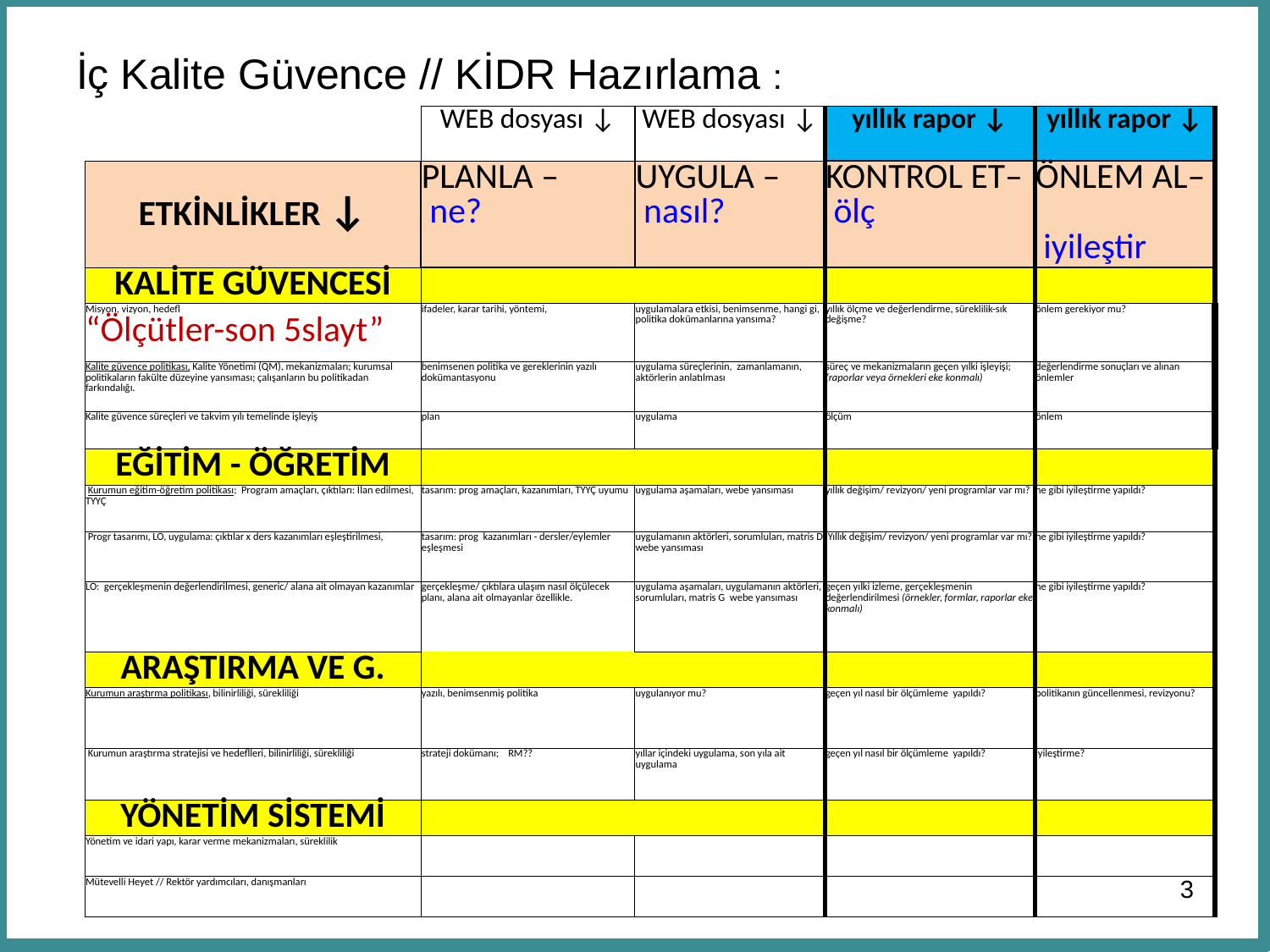

# İç Kalite Güvence // KİDR Hazırlama :
|  | WEB dosyası ↓ | WEB dosyası ↓ | yıllık rapor ↓ | yıllık rapor ↓ |
| --- | --- | --- | --- | --- |
| ETKİNLİKLER ↓ | PLANLA – ne? | UYGULA – nasıl? | KONTROL ET– ölç | ÖNLEM AL– iyileştir |
| KALİTE GÜVENCESİ |  |  |  |  |
| Misyon, vizyon, hedefl “Ölçütler-son 5slayt” | ifadeler, karar tarihi, yöntemi, | uygulamalara etkisi, benimsenme, hangi gi, politika dokümanlarına yansıma? | yıllık ölçme ve değerlendirme, süreklilik-sık değişme? | önlem gerekiyor mu? |
| Kalite güvence politikası, Kalite Yönetimi (QM), mekanizmaları; kurumsal politikaların fakülte düzeyine yansıması; çalışanların bu politikadan farkındalığı. | benimsenen politika ve gereklerinin yazılı dokümantasyonu | uygulama süreçlerinin, zamanlamanın, aktörlerin anlatılması | süreç ve mekanizmaların geçen yılki işleyişi; (raporlar veya örnekleri eke konmalı) | değerlendirme sonuçları ve alınan önlemler |
| Kalite güvence süreçleri ve takvim yılı temelinde işleyiş | plan | uygulama | ölçüm | önlem |
| EĞİTİM - ÖĞRETİM |  |  |  |  |
| Kurumun eğitim-öğretim politikası; Program amaçları, çıktıları: İlan edilmesi, TYYÇ | tasarım: prog amaçları, kazanımları, TYYÇ uyumu | uygulama aşamaları, webe yansıması | yıllık değişim/ revizyon/ yeni programlar var mı? | ne gibi iyileştirme yapıldı? |
| Progr tasarımı, LO, uygulama: çıktılar x ders kazanımları eşleştirilmesi, | tasarım: prog kazanımları - dersler/eylemler eşleşmesi | uygulamanın aktörleri, sorumluları, matris D webe yansıması | Yıllık değişim/ revizyon/ yeni programlar var mı? | ne gibi iyileştirme yapıldı? |
| LO: gerçekleşmenin değerlendirilmesi, generic/ alana ait olmayan kazanımlar | gerçekleşme/ çıktılara ulaşım nasıl ölçülecek planı, alana ait olmayanlar özellikle. | uygulama aşamaları, uygulamanın aktörleri, sorumluları, matris G webe yansıması | geçen yılki izleme, gerçekleşmenin değerlendirilmesi (örnekler, formlar, raporlar eke konmalı) | ne gibi iyileştirme yapıldı? |
| ARAŞTIRMA VE G. |  |  |  |  |
| Kurumun araştırma politikası, bilinirliliği, sürekliliği | yazılı, benimsenmiş politika | uygulanıyor mu? | geçen yıl nasıl bir ölçümleme yapıldı? | politikanın güncellenmesi, revizyonu? |
| Kurumun araştırma stratejisi ve hedeflleri, bilinirliliği, sürekliliği | strateji dokümanı; RM?? | yıllar içindeki uygulama, son yıla ait uygulama | geçen yıl nasıl bir ölçümleme yapıldı? | iyileştirme? |
| YÖNETİM SİSTEMİ |  |  |  |  |
| Yönetim ve idari yapı, karar verme mekanizmaları, süreklilik |  |  |  |  |
| Mütevelli Heyet // Rektör yardımcıları, danışmanları |  |  |  |  |
3